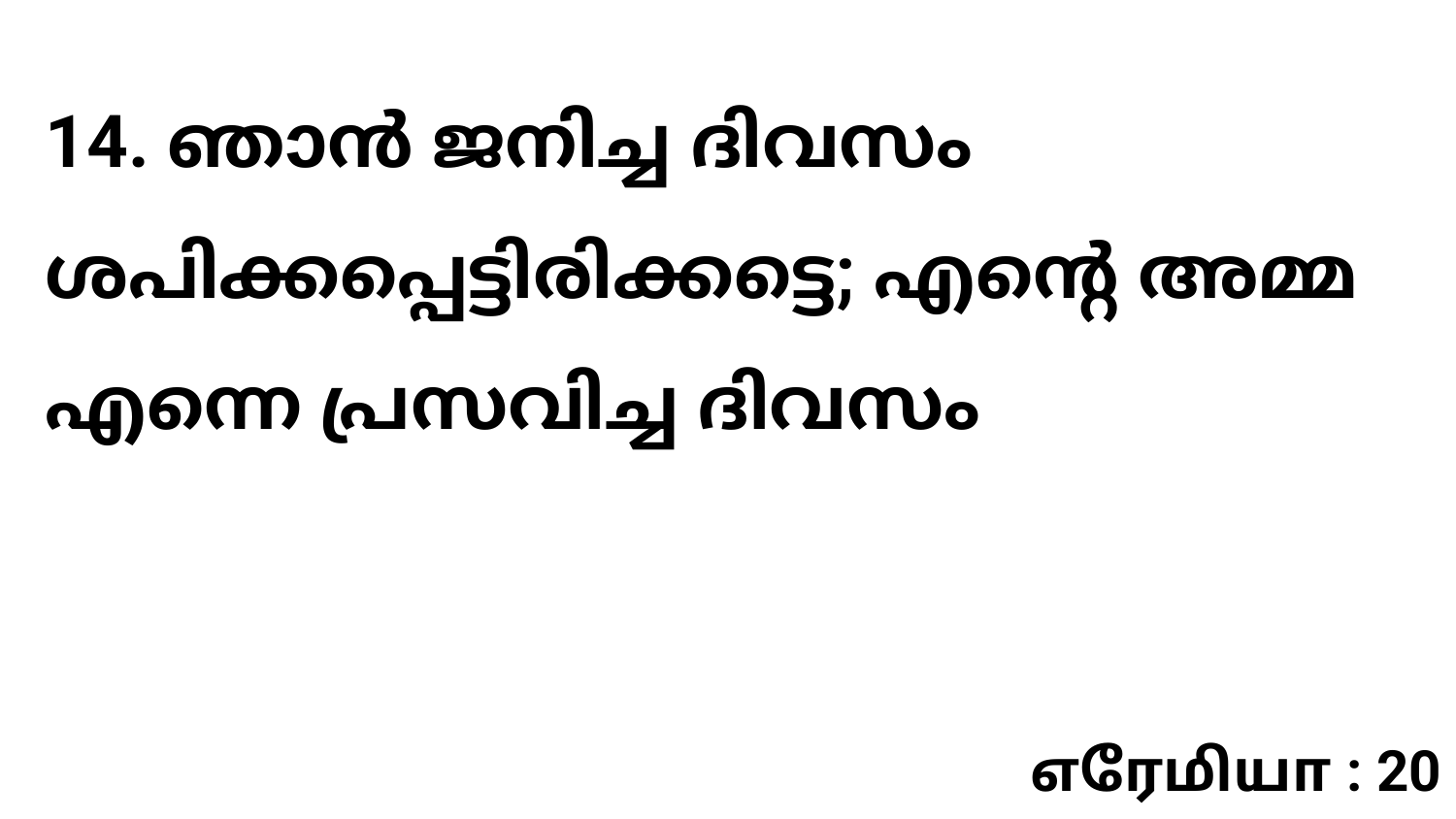

14. ഞാൻ ജനിച്ച ദിവസം ശപിക്കപ്പെട്ടിരിക്കട്ടെ; എന്റെ അമ്മ എന്നെ പ്രസവിച്ച ദിവസം
எரேமியா : 20